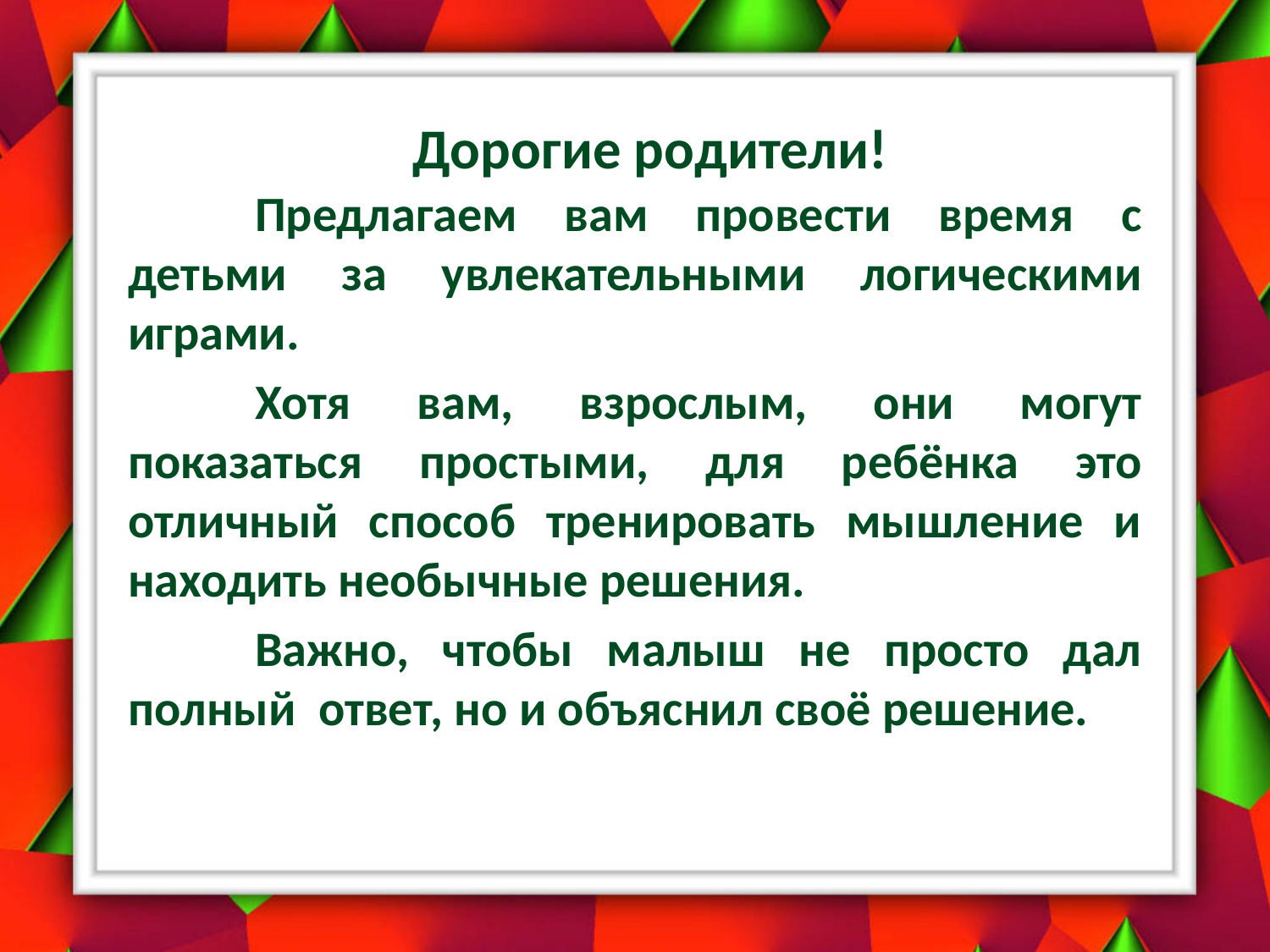

# Дорогие родители!
	Предлагаем вам провести время с детьми за увлекательными логическими играми.
	Хотя вам, взрослым, они могут показаться простыми, для ребёнка это отличный способ тренировать мышление и находить необычные решения.
	Важно, чтобы малыш не просто дал полный  ответ, но и объяснил своё решение.